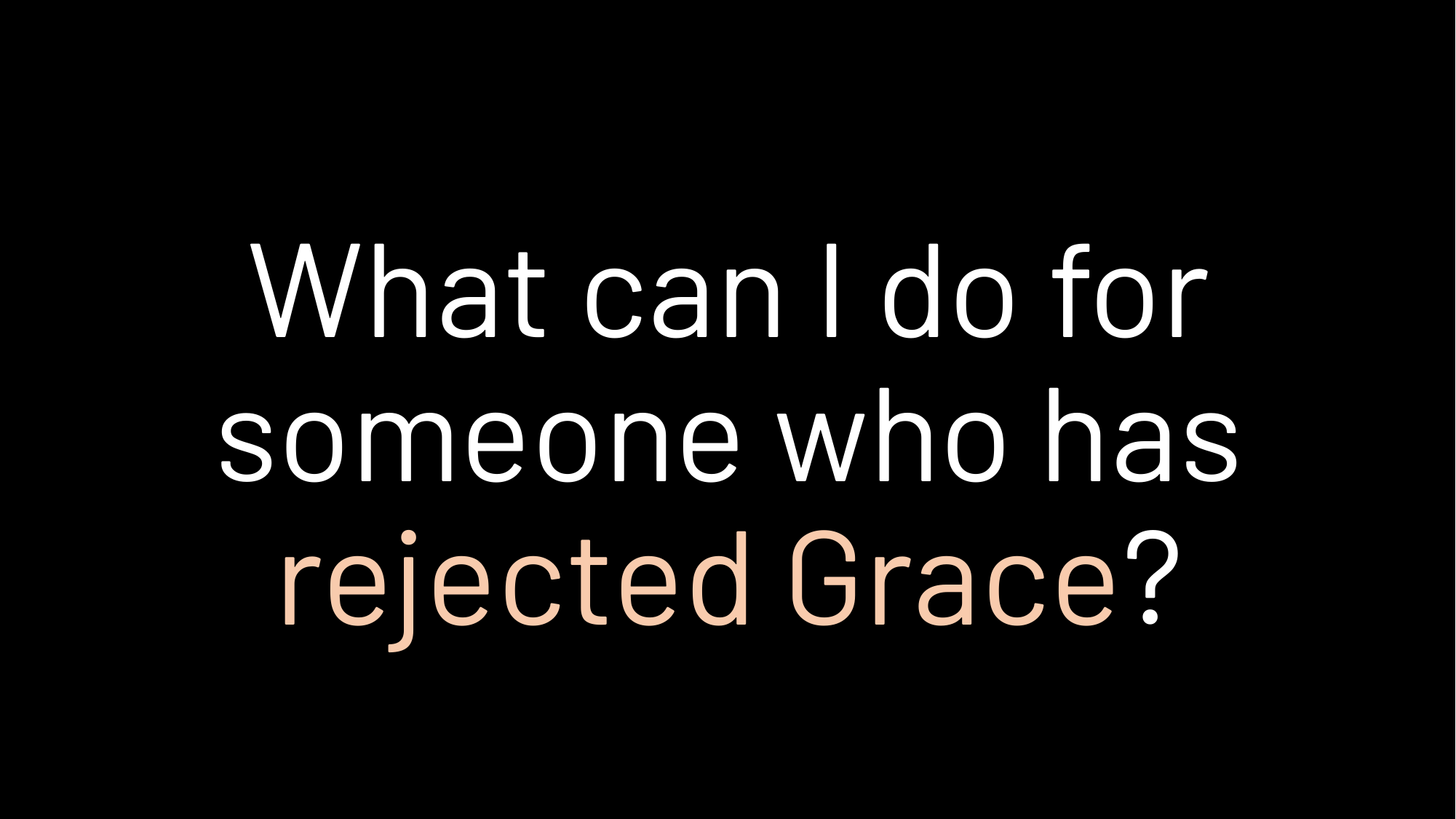

# What can I do for someone who has rejected Grace?